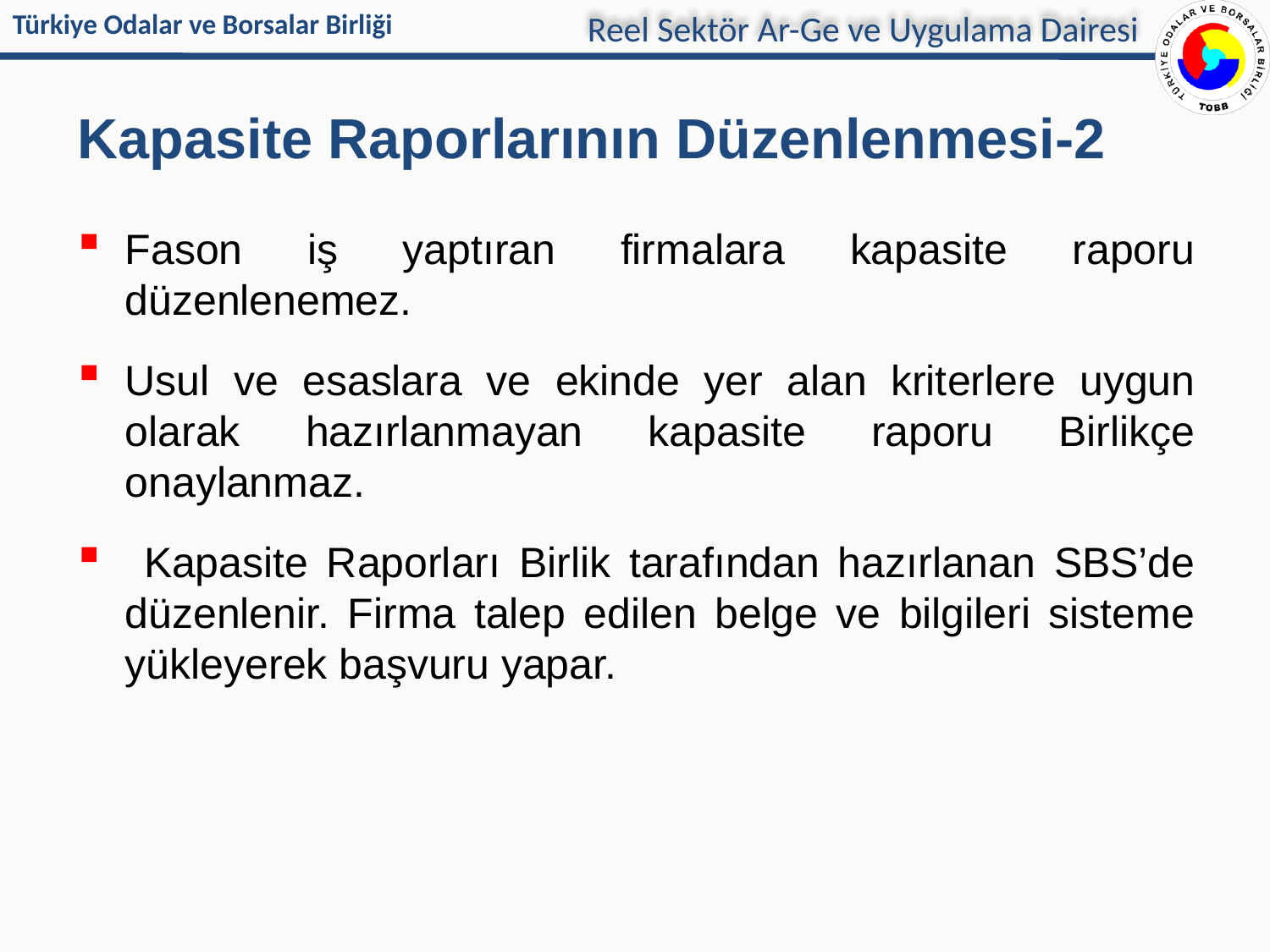

Reel Sektör Ar-Ge ve Uygulama Dairesi
# Kapasite Raporlarının Düzenlenmesi-2
Fason iş yaptıran firmalara kapasite raporu düzenlenemez.
Usul ve esaslara ve ekinde yer alan kriterlere uygun olarak hazırlanmayan kapasite raporu Birlikçe onaylanmaz.
 Kapasite Raporları Birlik tarafından hazırlanan SBS’de düzenlenir. Firma talep edilen belge ve bilgileri sisteme yükleyerek başvuru yapar.